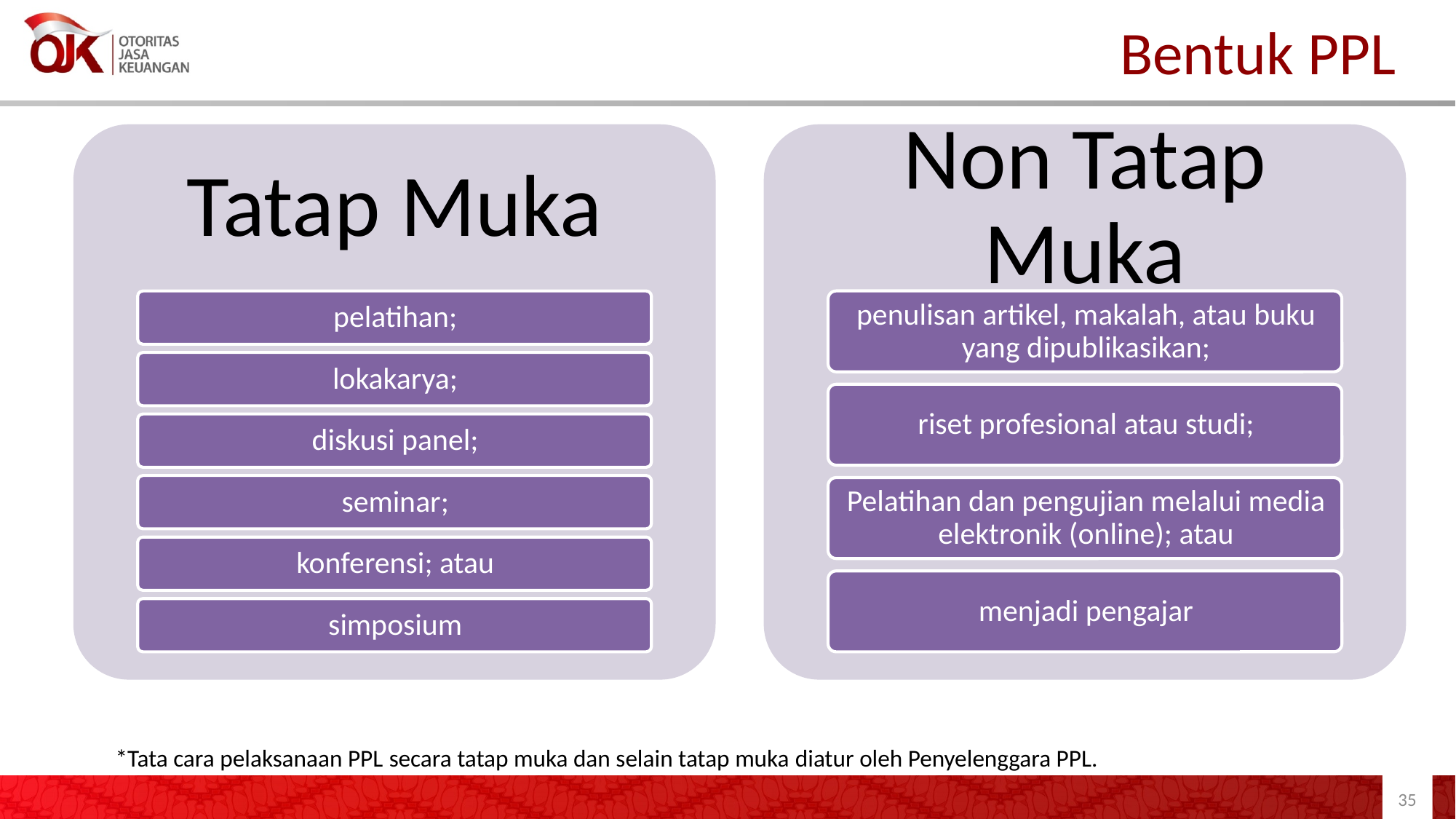

# Bentuk PPL
Tatap Muka
pelatihan;
lokakarya;
diskusi panel;
seminar;
konferensi; atau
simposium
Non Tatap Muka
penulisan artikel, makalah, atau buku yang dipublikasikan;
riset profesional atau studi;
Pelatihan dan pengujian melalui media elektronik (online); atau
menjadi pengajar
*Tata cara pelaksanaan PPL secara tatap muka dan selain tatap muka diatur oleh Penyelenggara PPL.
35